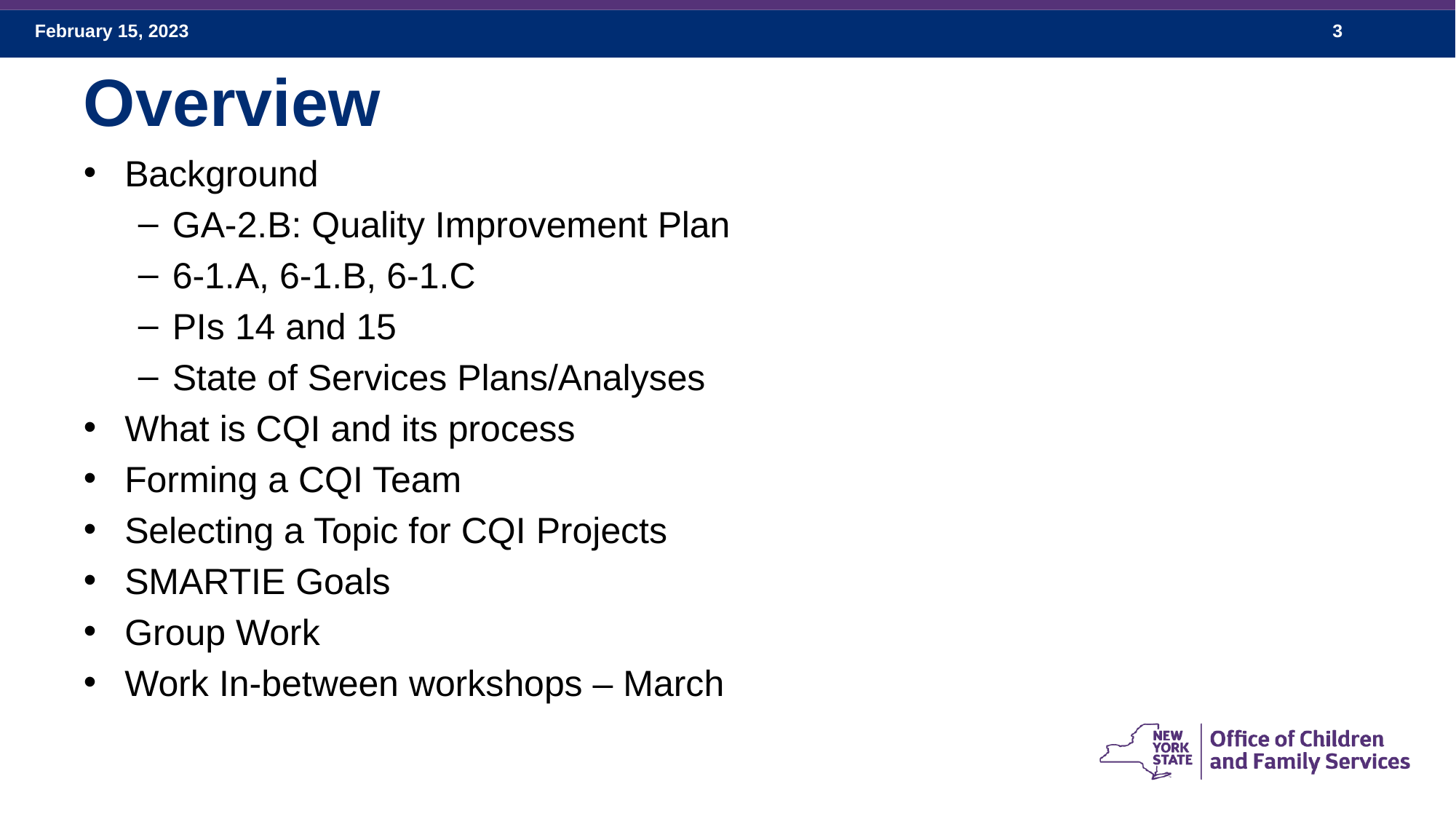

# Overview
Background
GA-2.B: Quality Improvement Plan
6-1.A, 6-1.B, 6-1.C
PIs 14 and 15
State of Services Plans/Analyses
What is CQI and its process
Forming a CQI Team
Selecting a Topic for CQI Projects
SMARTIE Goals
Group Work
Work In-between workshops – March